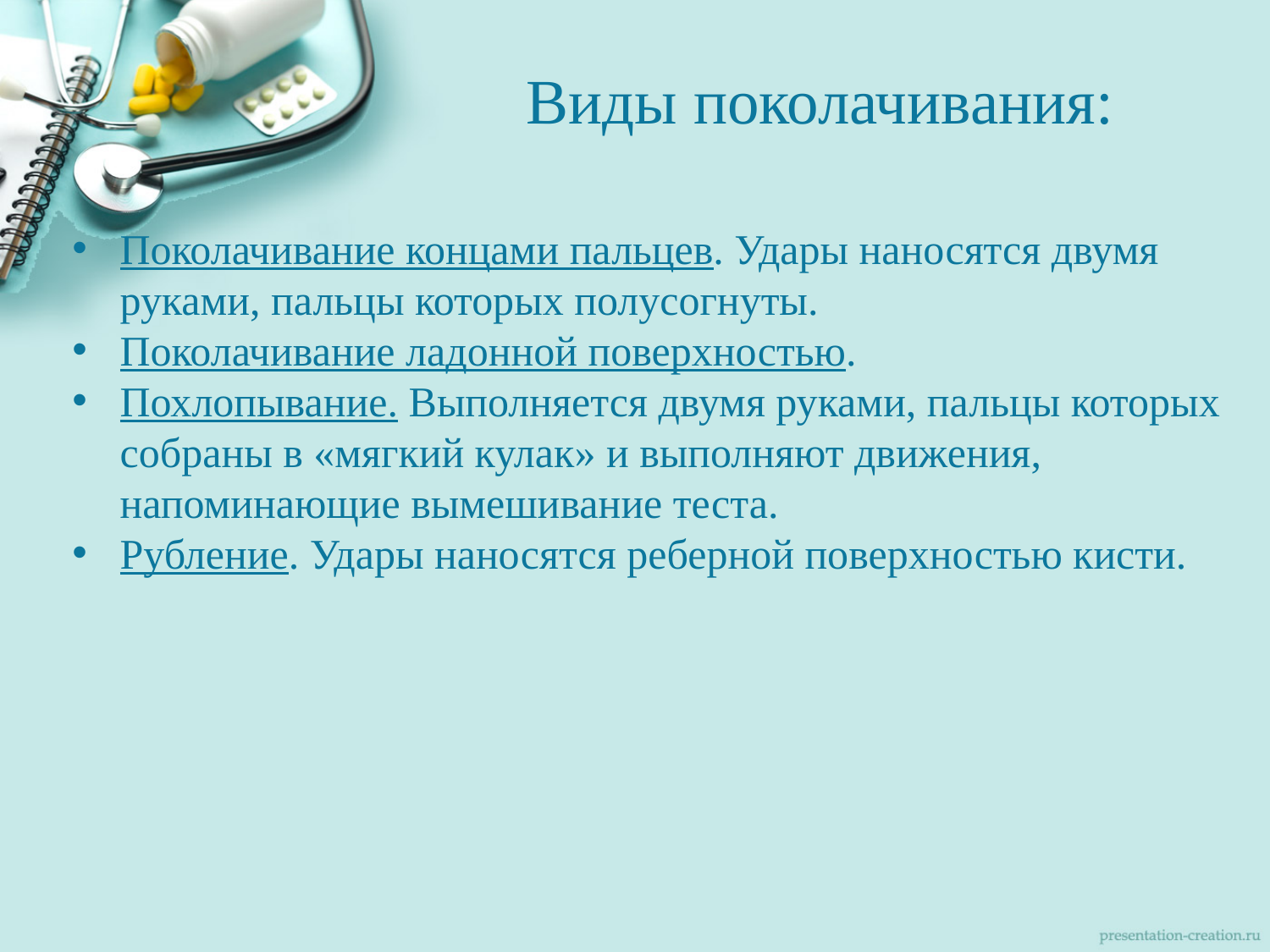

# Виды поколачивания:
Поколачивание концами пальцев. Удары наносятся двумя руками, пальцы которых полусогнуты.
Поколачивание ладонной поверхностью.
Похлопывание. Выполняется двумя руками, пальцы которых собраны в «мягкий кулак» и выполняют движения, напоминающие вымешивание теста.
Рубление. Удары наносятся реберной поверхностью кисти.